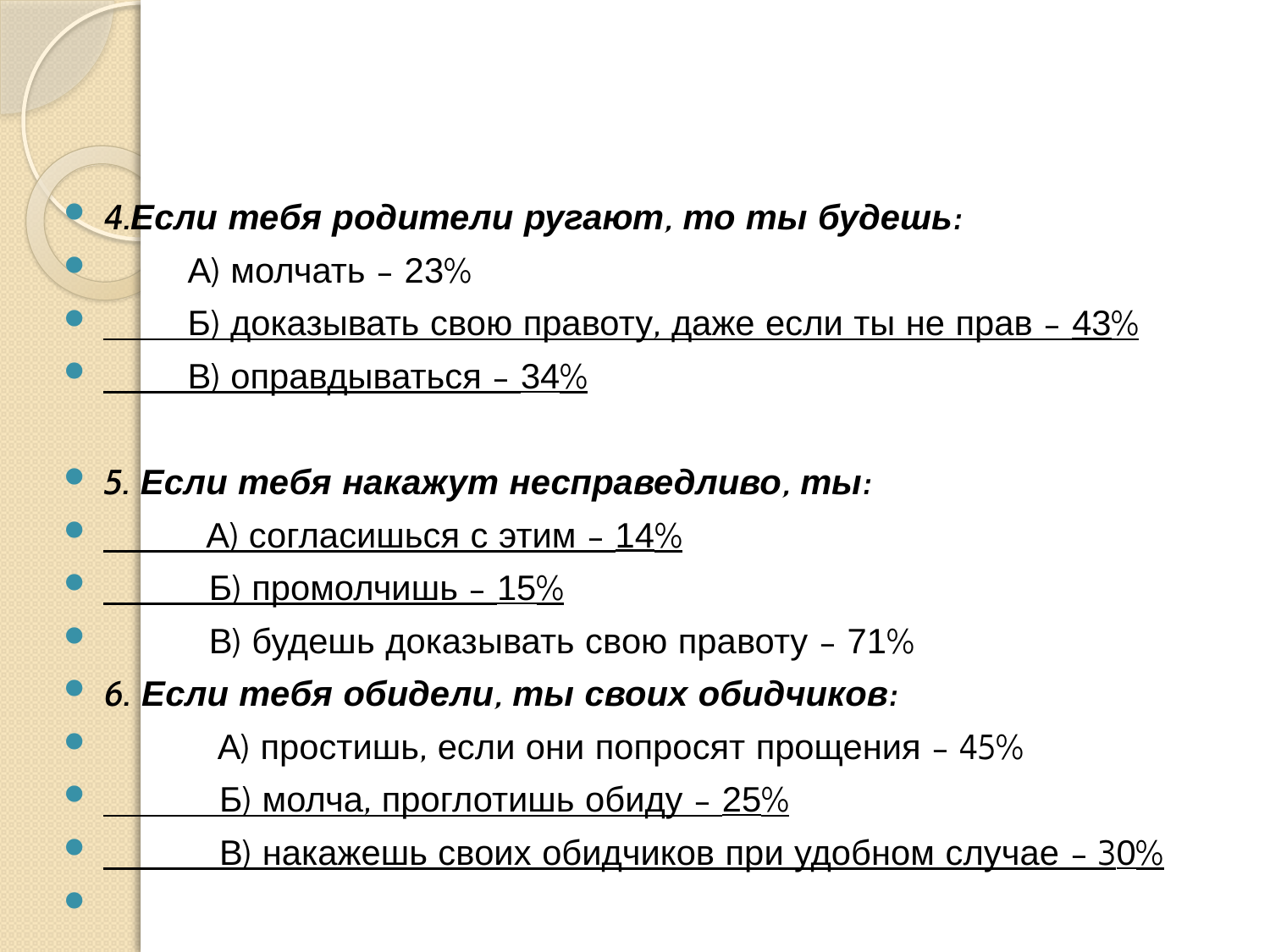

4.Если тебя родители ругают, то ты будешь:
        А) молчать – 23%
        Б) доказывать свою правоту, даже если ты не прав – 43%
        В) оправдываться – 34%

5. Если тебя накажут несправедливо, ты:
         А) согласишься с этим – 14%
          Б) промолчишь – 15%
          В) будешь доказывать свою правоту – 71%
6. Если тебя обидели, ты своих обидчиков:
          А) простишь, если они попросят прощения – 45%
           Б) молча, проглотишь обиду – 25%
           В) накажешь своих обидчиков при удобном случае – 30%